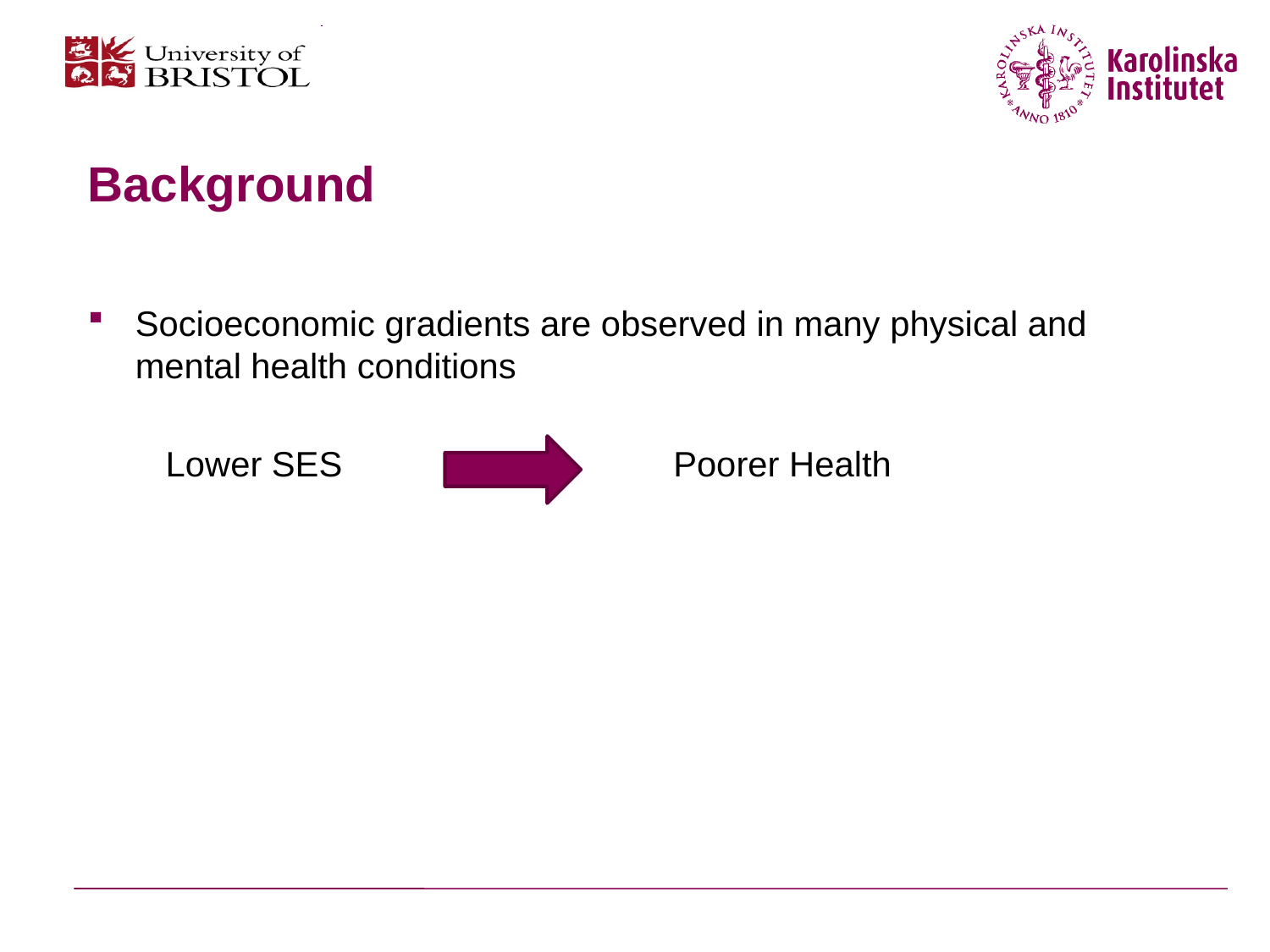

# Background
Socioeconomic gradients are observed in many physical and mental health conditions

        Lower SES                                  Poorer Health